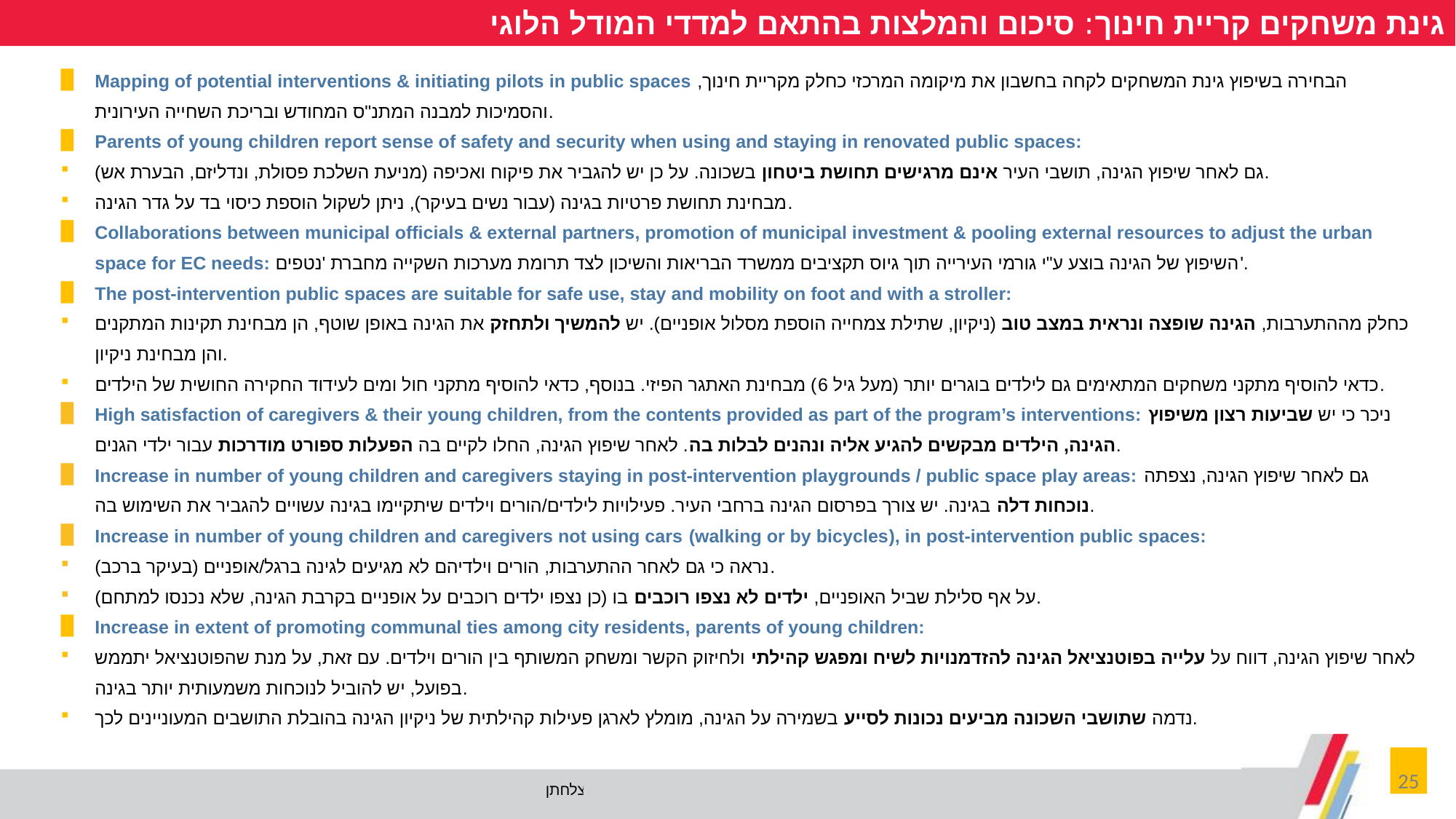

גינת משחקים קריית חינוך: סיכום והמלצות בהתאם למדדי המודל הלוגי
Mapping of potential interventions & initiating pilots in public spaces הבחירה בשיפוץ גינת המשחקים לקחה בחשבון את מיקומה המרכזי כחלק מקריית חינוך, והסמיכות למבנה המתנ"ס המחודש ובריכת השחייה העירונית.
Parents of young children report sense of safety and security when using and staying in renovated public spaces:
גם לאחר שיפוץ הגינה, תושבי העיר אינם מרגישים תחושת ביטחון בשכונה. על כן יש להגביר את פיקוח ואכיפה (מניעת השלכת פסולת, ונדליזם, הבערת אש).
מבחינת תחושת פרטיות בגינה (עבור נשים בעיקר), ניתן לשקול הוספת כיסוי בד על גדר הגינה.
Collaborations between municipal officials & external partners, promotion of municipal investment & pooling external resources to adjust the urban space for EC needs: השיפוץ של הגינה בוצע ע"י גורמי העירייה תוך גיוס תקציבים ממשרד הבריאות והשיכון לצד תרומת מערכות השקייה מחברת 'נטפים'.
The post-intervention public spaces are suitable for safe use, stay and mobility on foot and with a stroller:
כחלק מההתערבות, הגינה שופצה ונראית במצב טוב (ניקיון, שתילת צמחייה הוספת מסלול אופניים). יש להמשיך ולתחזק את הגינה באופן שוטף, הן מבחינת תקינות המתקנים והן מבחינת ניקיון.
כדאי להוסיף מתקני משחקים המתאימים גם לילדים בוגרים יותר (מעל גיל 6) מבחינת האתגר הפיזי. בנוסף, כדאי להוסיף מתקני חול ומים לעידוד החקירה החושית של הילדים.
High satisfaction of caregivers & their young children, from the contents provided as part of the program’s interventions: ניכר כי יש שביעות רצון משיפוץ הגינה, הילדים מבקשים להגיע אליה ונהנים לבלות בה. לאחר שיפוץ הגינה, החלו לקיים בה הפעלות ספורט מודרכות עבור ילדי הגנים.
Increase in number of young children and caregivers staying in post-intervention playgrounds / public space play areas: גם לאחר שיפוץ הגינה, נצפתה נוכחות דלה בגינה. יש צורך בפרסום הגינה ברחבי העיר. פעילויות לילדים/הורים וילדים שיתקיימו בגינה עשויים להגביר את השימוש בה.
Increase in number of young children and caregivers not using cars (walking or by bicycles), in post-intervention public spaces:
נראה כי גם לאחר ההתערבות, הורים וילדיהם לא מגיעים לגינה ברגל/אופניים (בעיקר ברכב).
על אף סלילת שביל האופניים, ילדים לא נצפו רוכבים בו (כן נצפו ילדים רוכבים על אופניים בקרבת הגינה, שלא נכנסו למתחם).
Increase in extent of promoting communal ties among city residents, parents of young children:
לאחר שיפוץ הגינה, דווח על עלייה בפוטנציאל הגינה להזדמנויות לשיח ומפגש קהילתי ולחיזוק הקשר ומשחק המשותף בין הורים וילדים. עם זאת, על מנת שהפוטנציאל יתממש בפועל, יש להוביל לנוכחות משמעותית יותר בגינה.
נדמה שתושבי השכונה מביעים נכונות לסייע בשמירה על הגינה, מומלץ לארגן פעילות קהילתית של ניקיון הגינה בהובלת התושבים המעוניינים לכך.
25